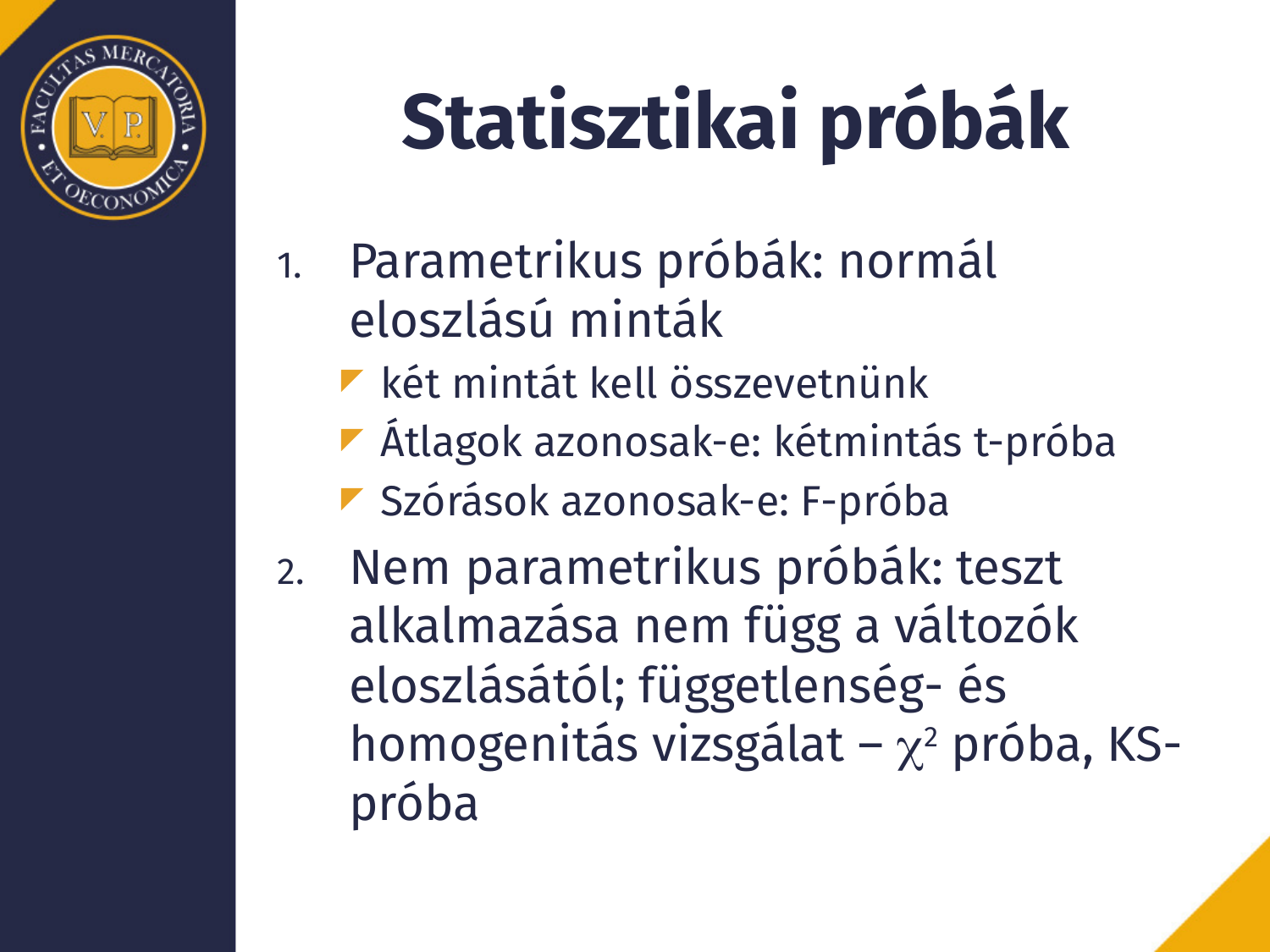

# Statisztikai próbák
Parametrikus próbák: normál eloszlású minták
két mintát kell összevetnünk
Átlagok azonosak-e: kétmintás t-próba
Szórások azonosak-e: F-próba
Nem parametrikus próbák: teszt alkalmazása nem függ a változók eloszlásától; függetlenség- és homogenitás vizsgálat – χ2 próba, KS-próba